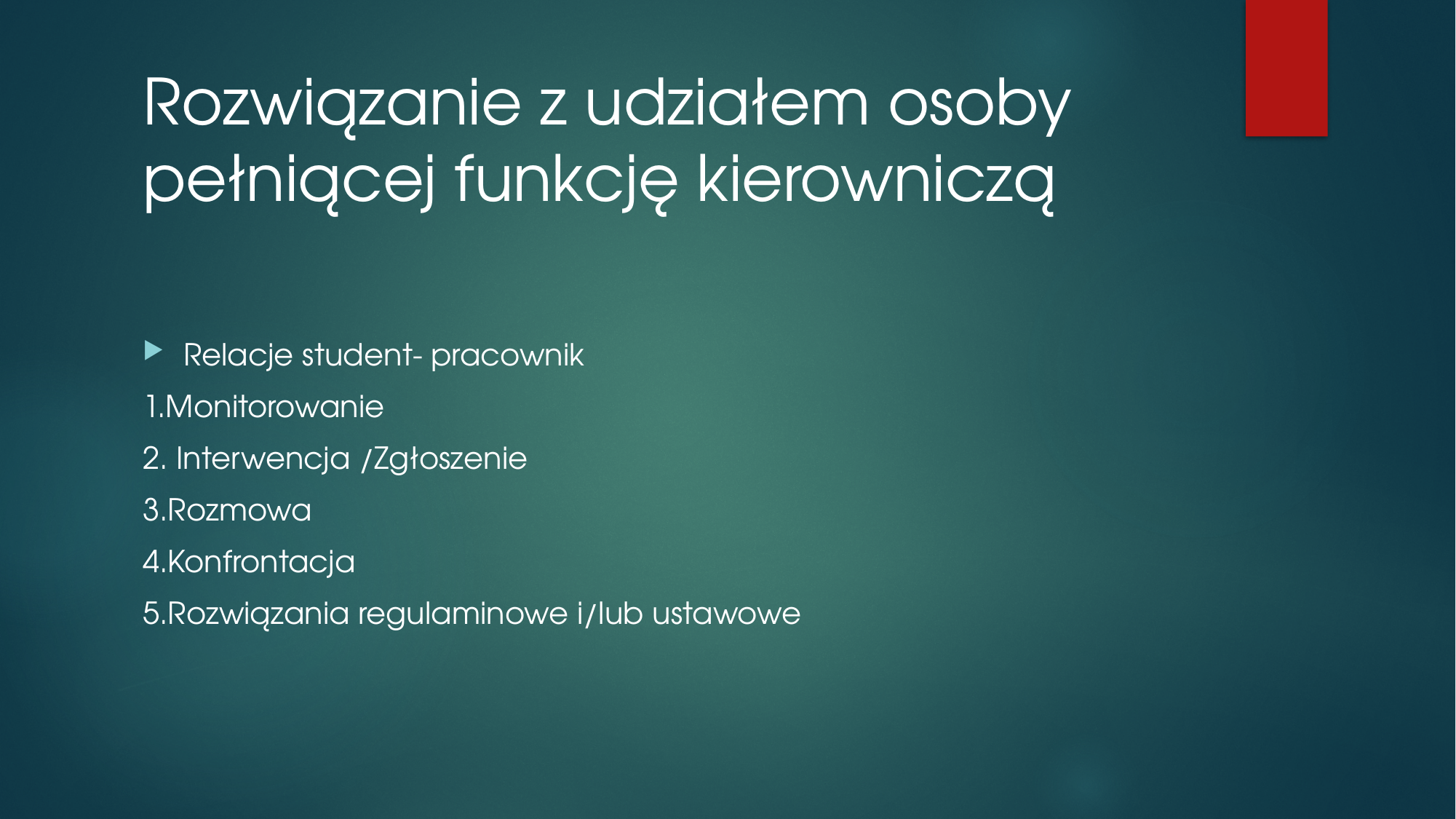

# Rozwiązanie z udziałem osoby pełniącej funkcję kierowniczą
Relacje student- pracownik
1.Monitorowanie
2. Interwencja /Zgłoszenie
3.Rozmowa
4.Konfrontacja
5.Rozwiązania regulaminowe i/lub ustawowe